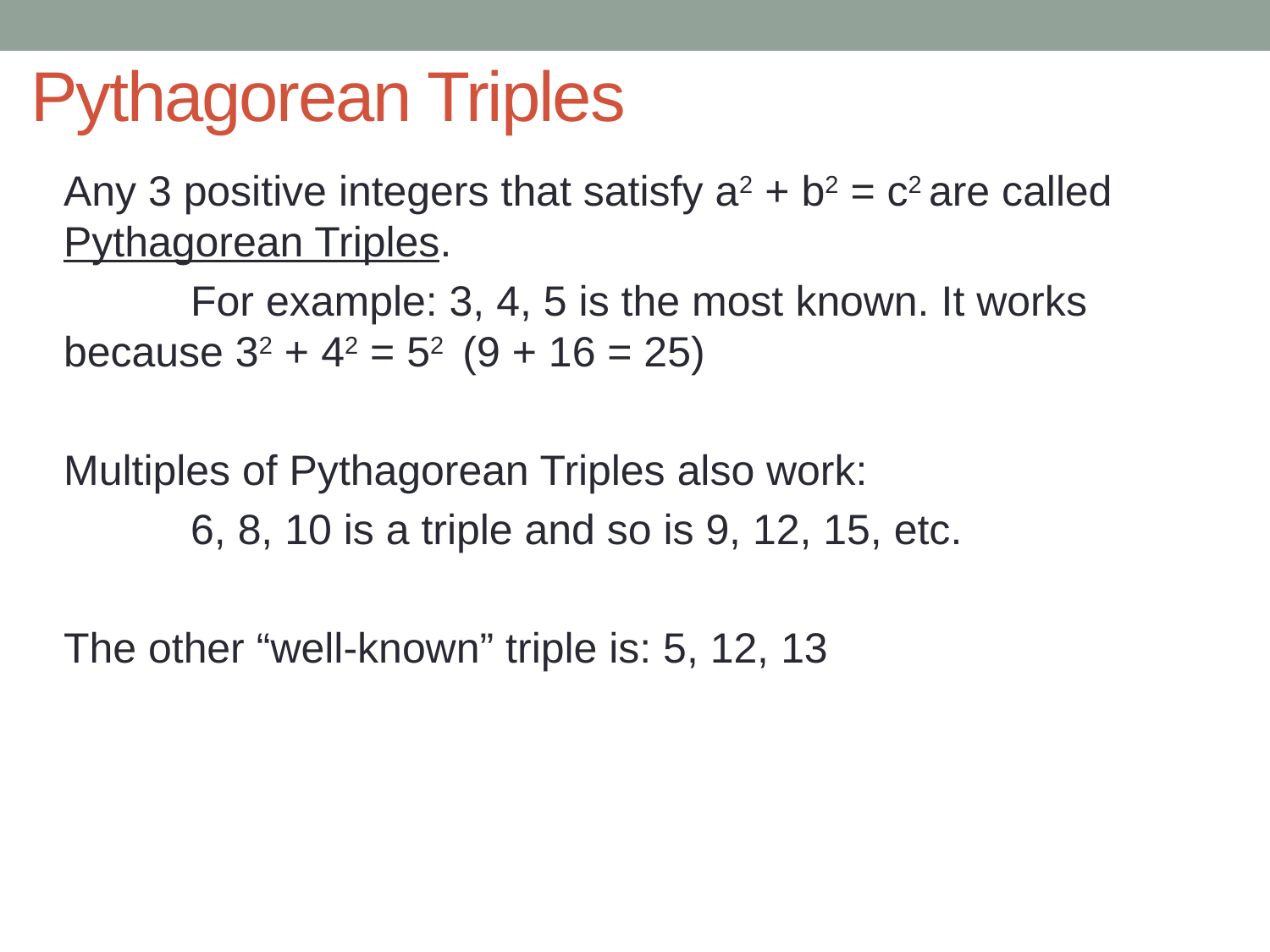

# Pythagorean Triples
Any 3 positive integers that satisfy a2 + b2 = c2 are called Pythagorean Triples.
	For example: 3, 4, 5 is the most known. It works 	because 32 + 42 = 52  (9 + 16 = 25)

Multiples of Pythagorean Triples also work:
	6, 8, 10 is a triple and so is 9, 12, 15, etc.

The other “well-known” triple is: 5, 12, 13